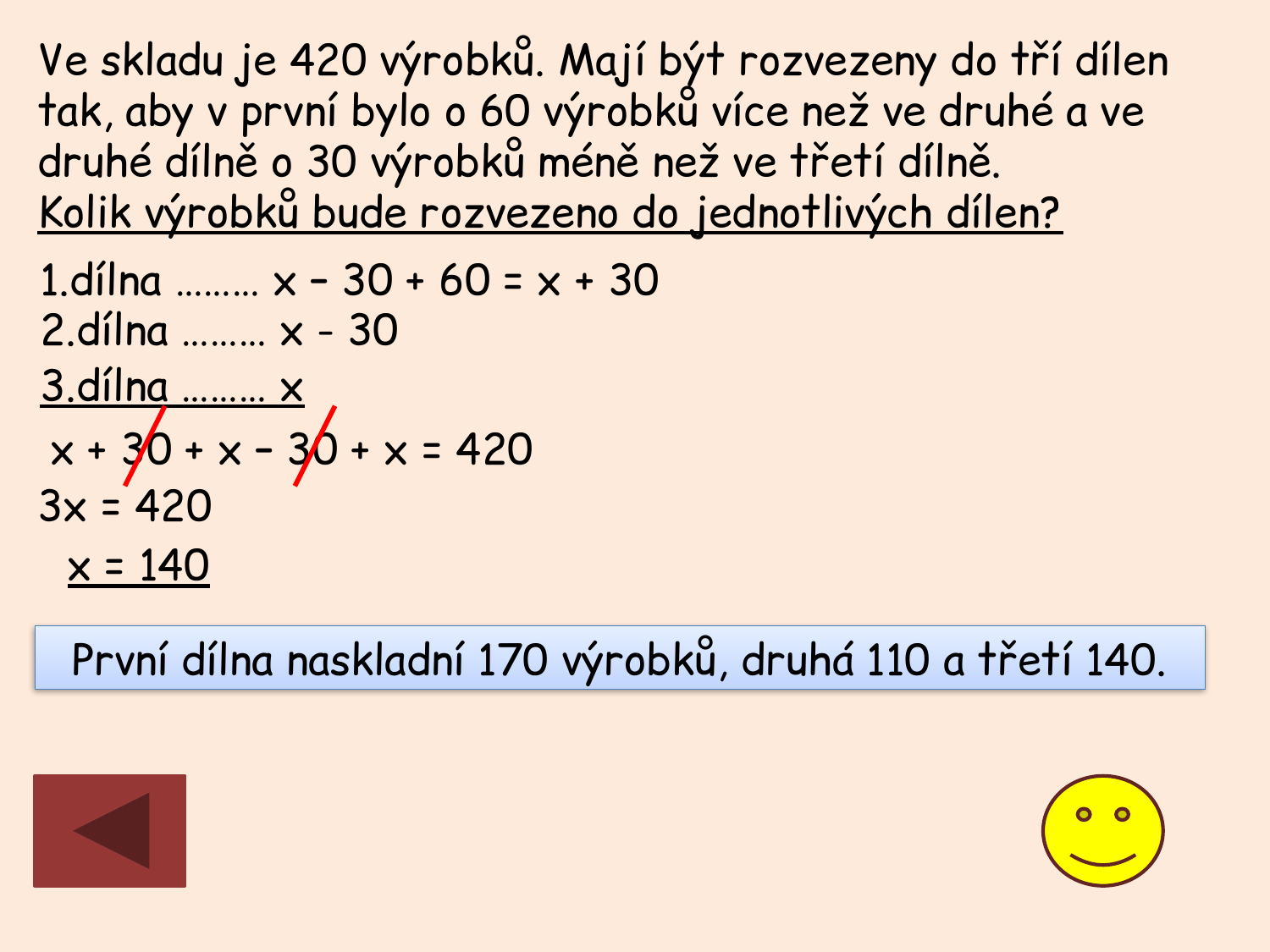

Ve skladu je 420 výrobků. Mají být rozvezeny do tří dílen tak, aby v první bylo o 60 výrobků více než ve druhé a ve druhé dílně o 30 výrobků méně než ve třetí dílně.
Kolik výrobků bude rozvezeno do jednotlivých dílen?
 1.dílna ……… x – 30 + 60 = x + 30
 2.dílna ……… x - 30
 3.dílna ……… x
 x + 30 + x – 30 + x = 420
3x = 420
x = 140
První dílna naskladní 170 výrobků, druhá 110 a třetí 140.